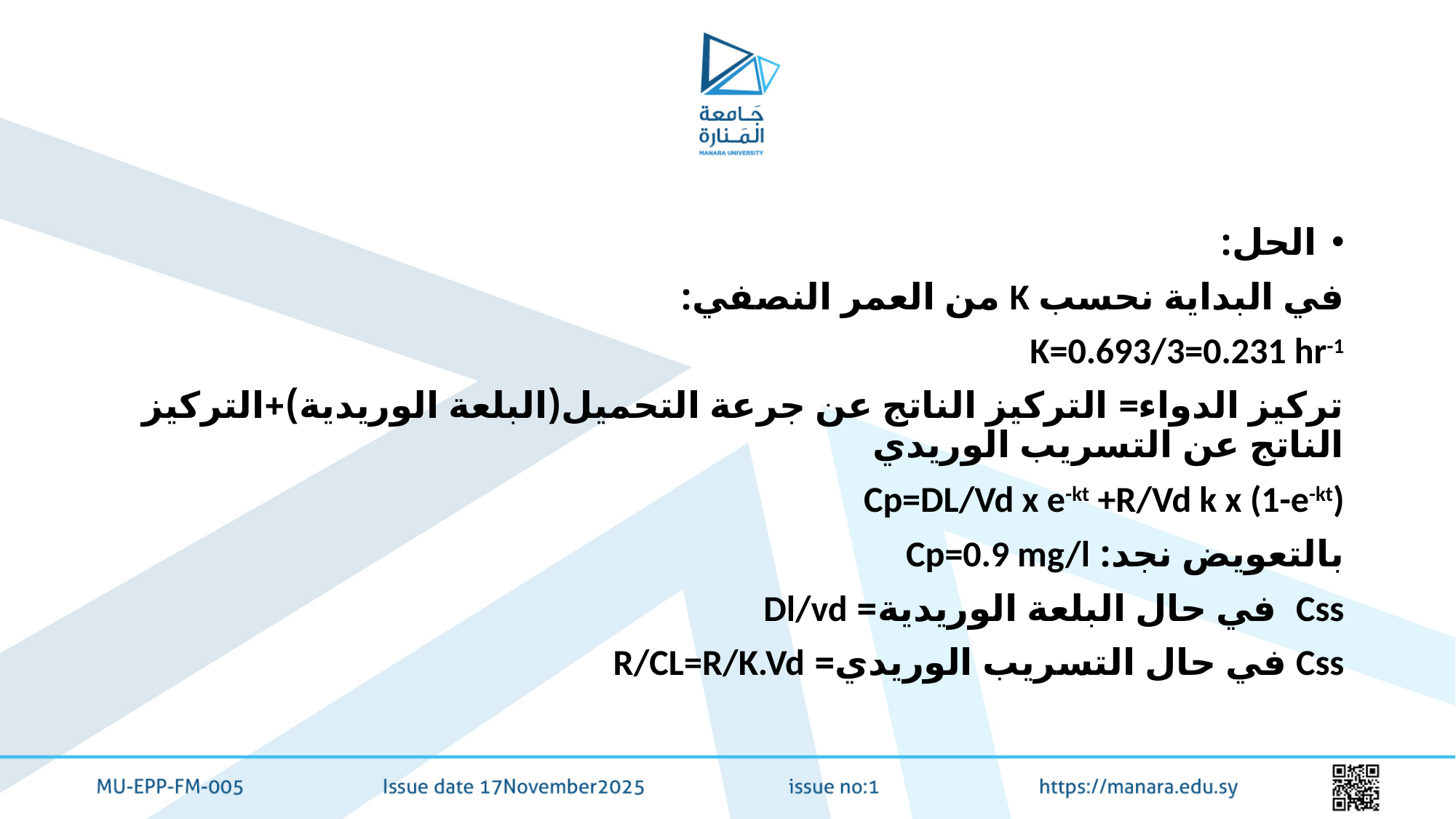

#
الحل:
في البداية نحسب K من العمر النصفي:
K=0.693/3=0.231 hr-1
تركيز الدواء= التركيز الناتج عن جرعة التحميل(البلعة الوريدية)+التركيز الناتج عن التسريب الوريدي
Cp=DL/Vd x e-kt +R/Vd k x (1-e-kt)
بالتعويض نجد: Cp=0.9 mg/l
Css  في حال البلعة الوريدية= Dl/vd
Css في حال التسريب الوريدي= R/CL=R/K.Vd